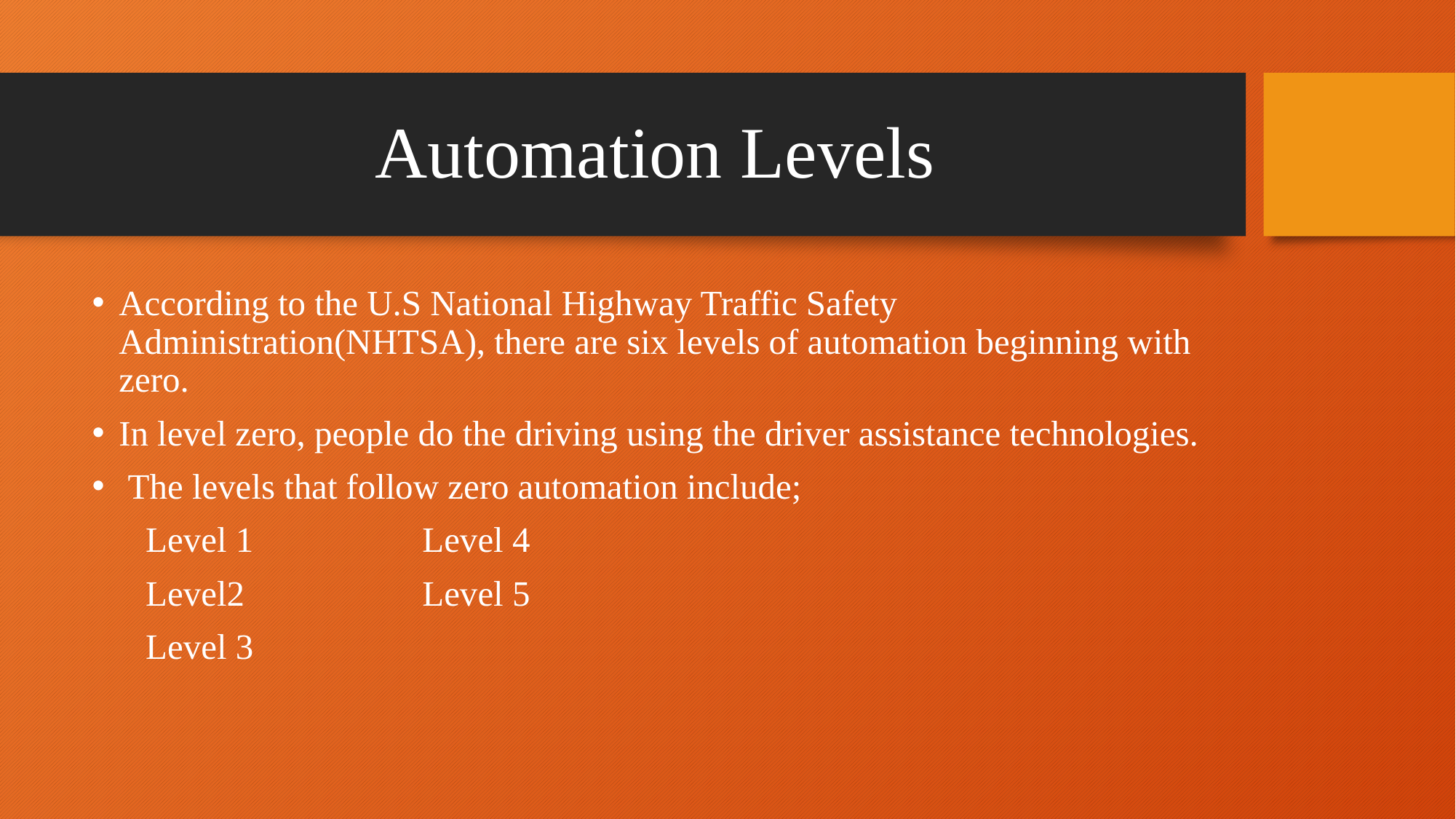

# Automation Levels
According to the U.S National Highway Traffic Safety Administration(NHTSA), there are six levels of automation beginning with zero.
In level zero, people do the driving using the driver assistance technologies.
 The levels that follow zero automation include;
      Level 1                   Level 4
      Level2                    Level 5
      Level 3